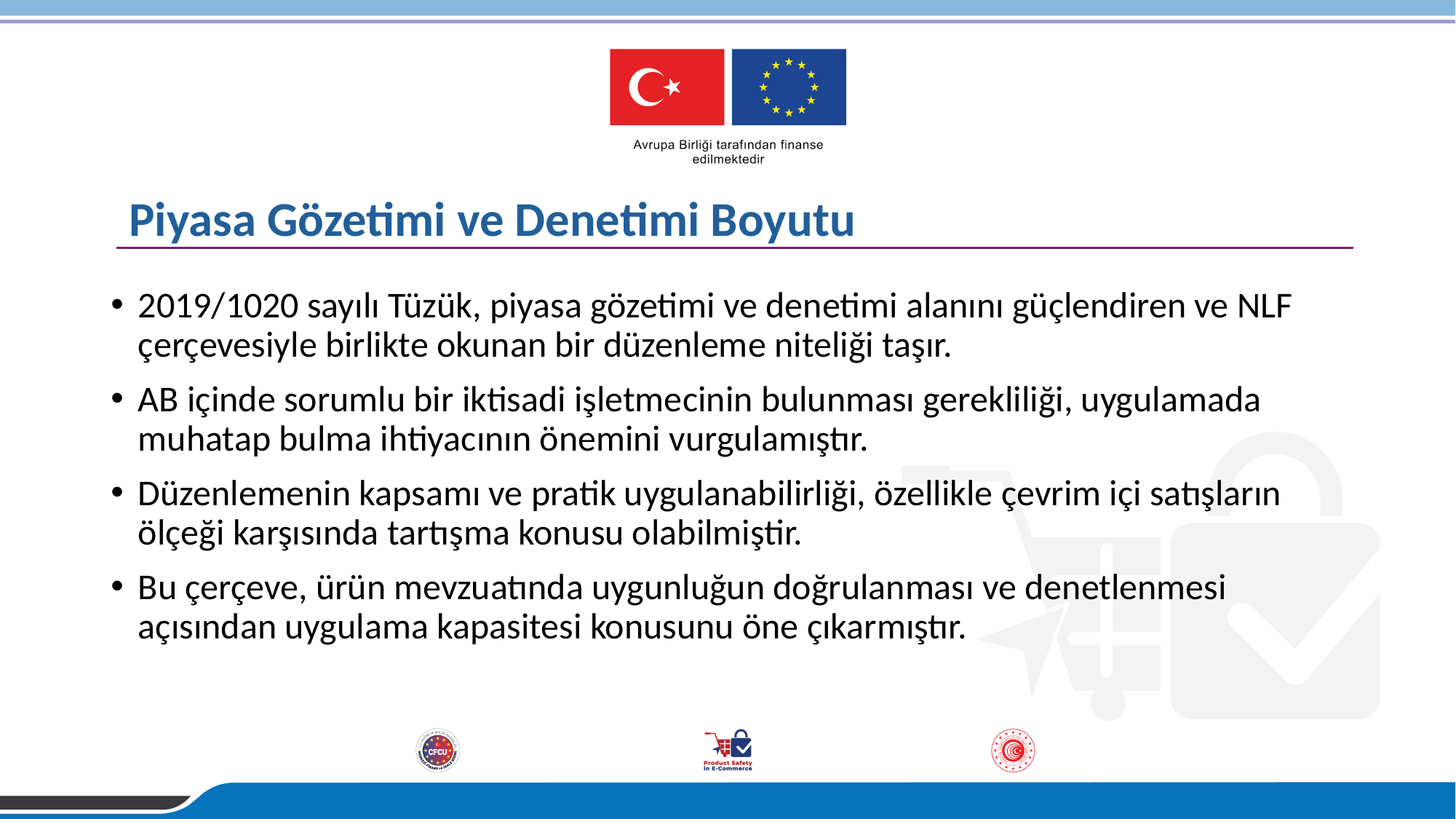

# Piyasa Gözetimi ve Denetimi Boyutu
2019/1020 sayılı Tüzük, piyasa gözetimi ve denetimi alanını güçlendiren ve NLF çerçevesiyle birlikte okunan bir düzenleme niteliği taşır.
AB içinde sorumlu bir iktisadi işletmecinin bulunması gerekliliği, uygulamada muhatap bulma ihtiyacının önemini vurgulamıştır.
Düzenlemenin kapsamı ve pratik uygulanabilirliği, özellikle çevrim içi satışların ölçeği karşısında tartışma konusu olabilmiştir.
Bu çerçeve, ürün mevzuatında uygunluğun doğrulanması ve denetlenmesi açısından uygulama kapasitesi konusunu öne çıkarmıştır.